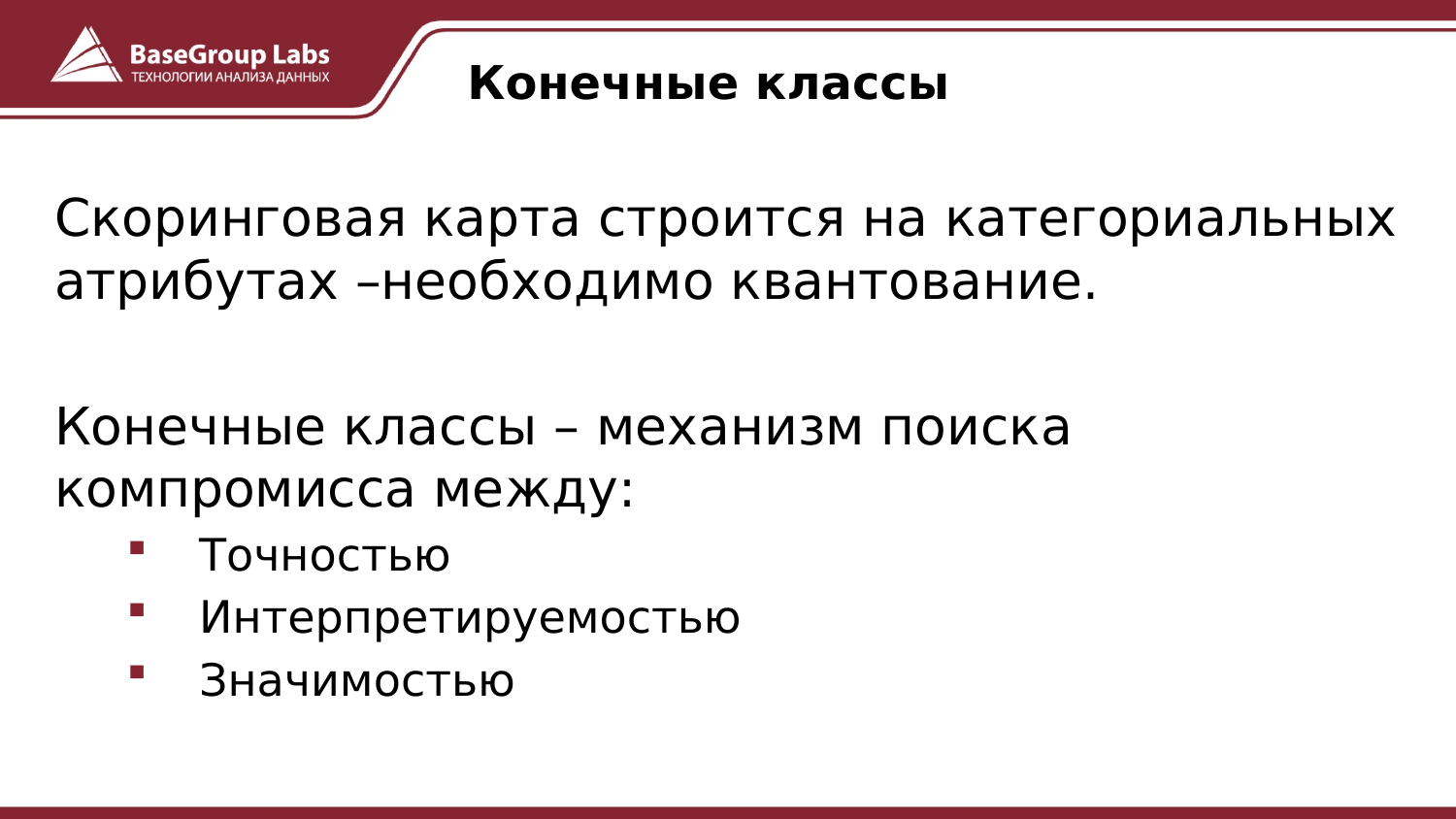

# Конечные классы
Скоринговая карта строится на категориальных атрибутах –необходимо квантование.

Конечные классы – механизм поиска компромисса между:
Точностью
Интерпретируемостью
Значимостью